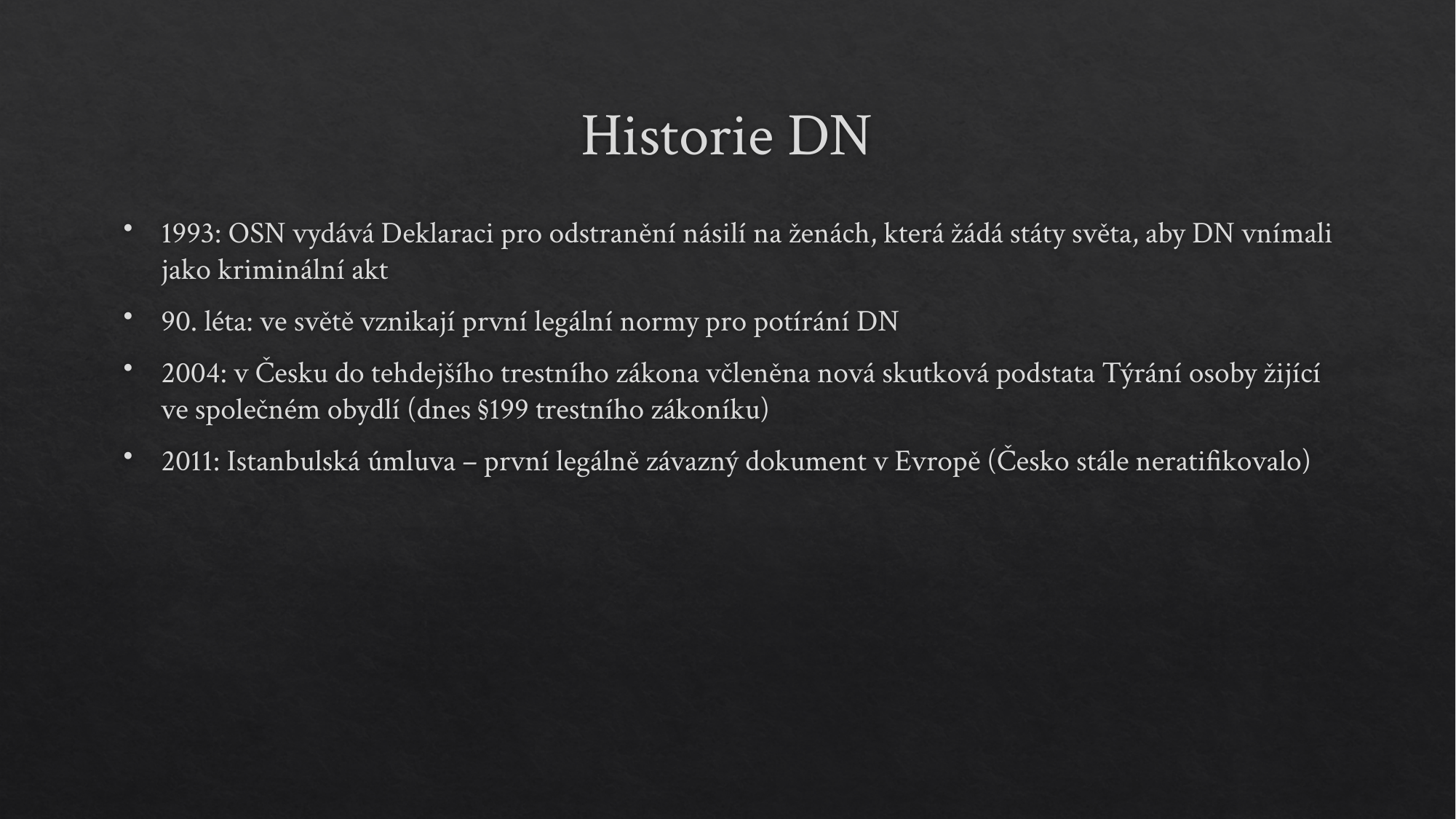

# Historie DN
1993: OSN vydává Deklaraci pro odstranění násilí na ženách, která žádá státy světa, aby DN vnímali jako kriminální akt
90. léta: ve světě vznikají první legální normy pro potírání DN
2004: v Česku do tehdejšího trestního zákona včleněna nová skutková podstata Týrání osoby žijící ve společném obydlí (dnes §199 trestního zákoníku)
2011: Istanbulská úmluva – první legálně závazný dokument v Evropě (Česko stále neratifikovalo)